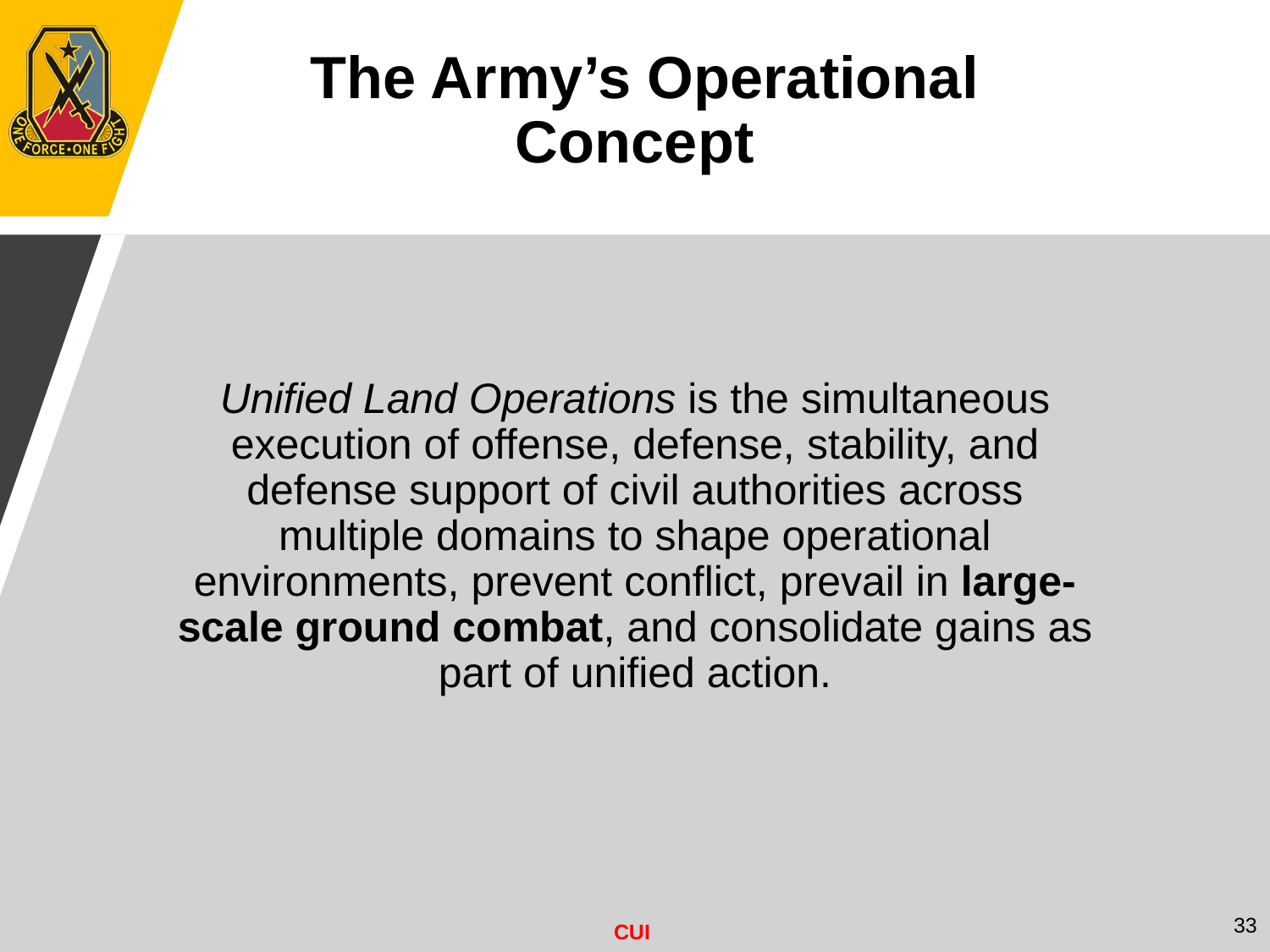

The Army’s Operational
Concept
Unified Land Operations is the simultaneous execution of offense, defense, stability, and defense support of civil authorities across multiple domains to shape operational environments, prevent conflict, prevail in large-scale ground combat, and consolidate gains as part of unified action.
33